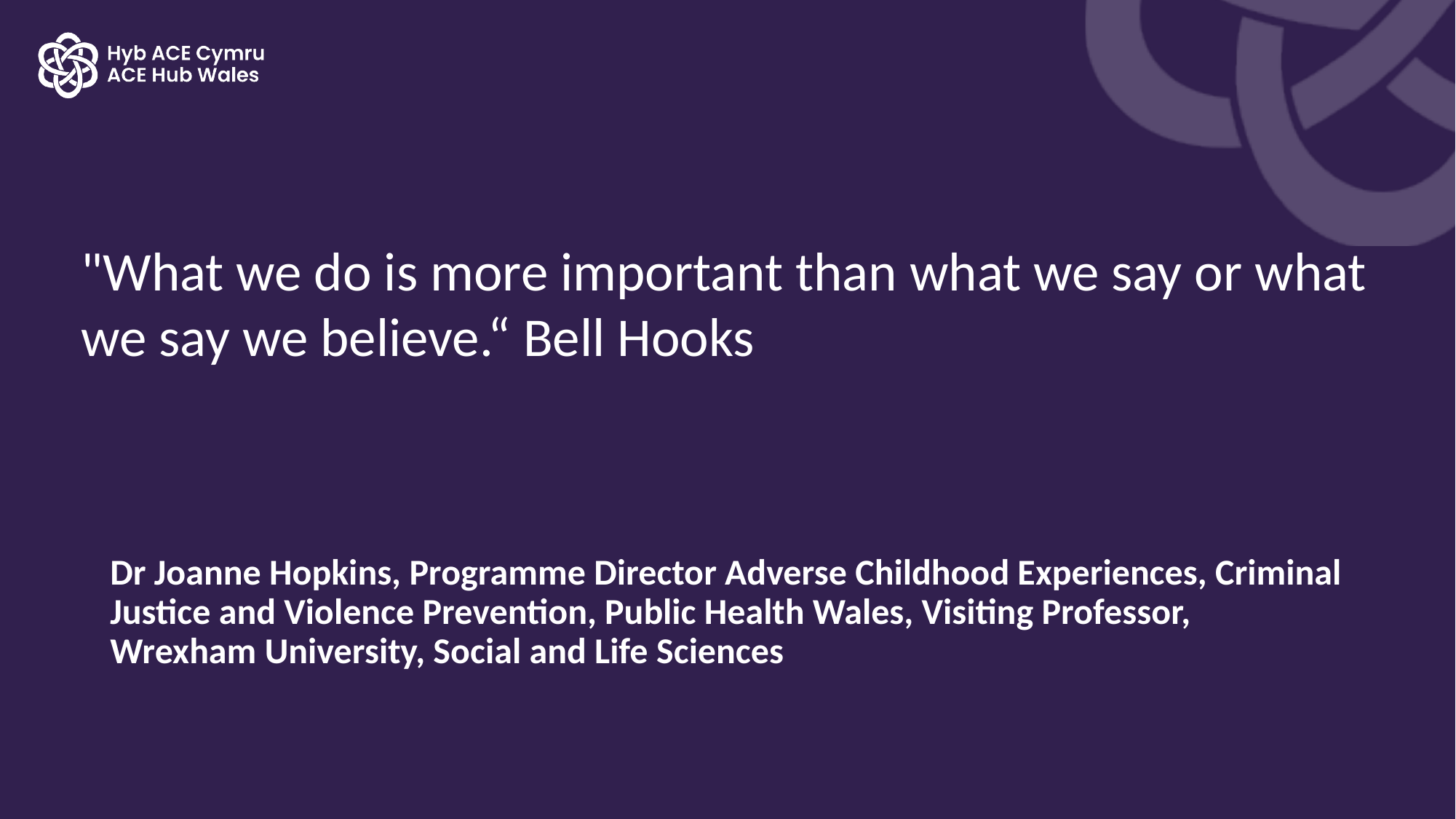

"What we do is more important than what we say or what we say we believe.“ Bell Hooks
#
Dr Joanne Hopkins, Programme Director Adverse Childhood Experiences, Criminal Justice and Violence Prevention, Public Health Wales, Visiting Professor, Wrexham University, Social and Life Sciences